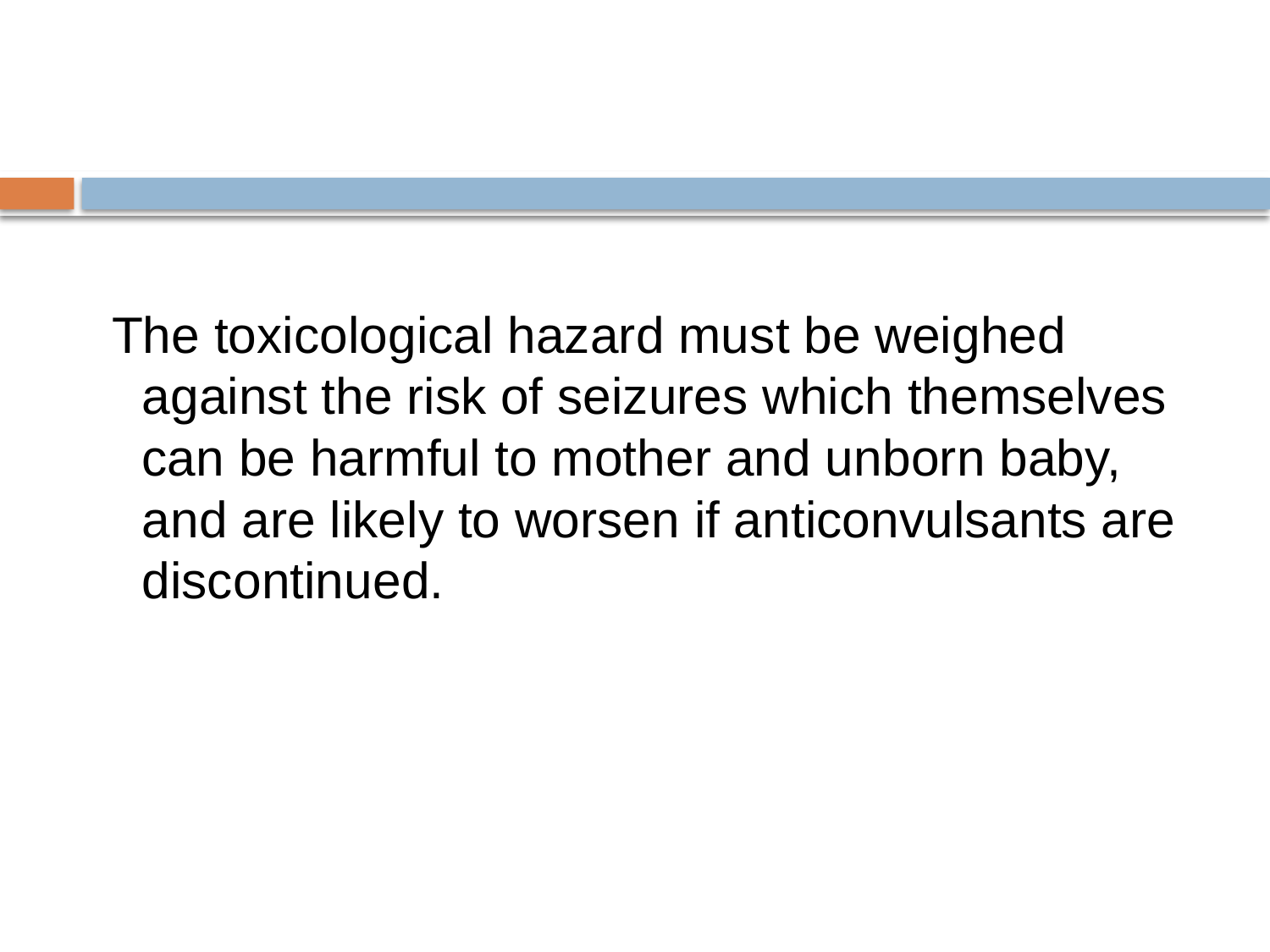

#

 The toxicological hazard must be weighed against the risk of seizures which themselves can be harmful to mother and unborn baby, and are likely to worsen if anticonvulsants are discontinued.